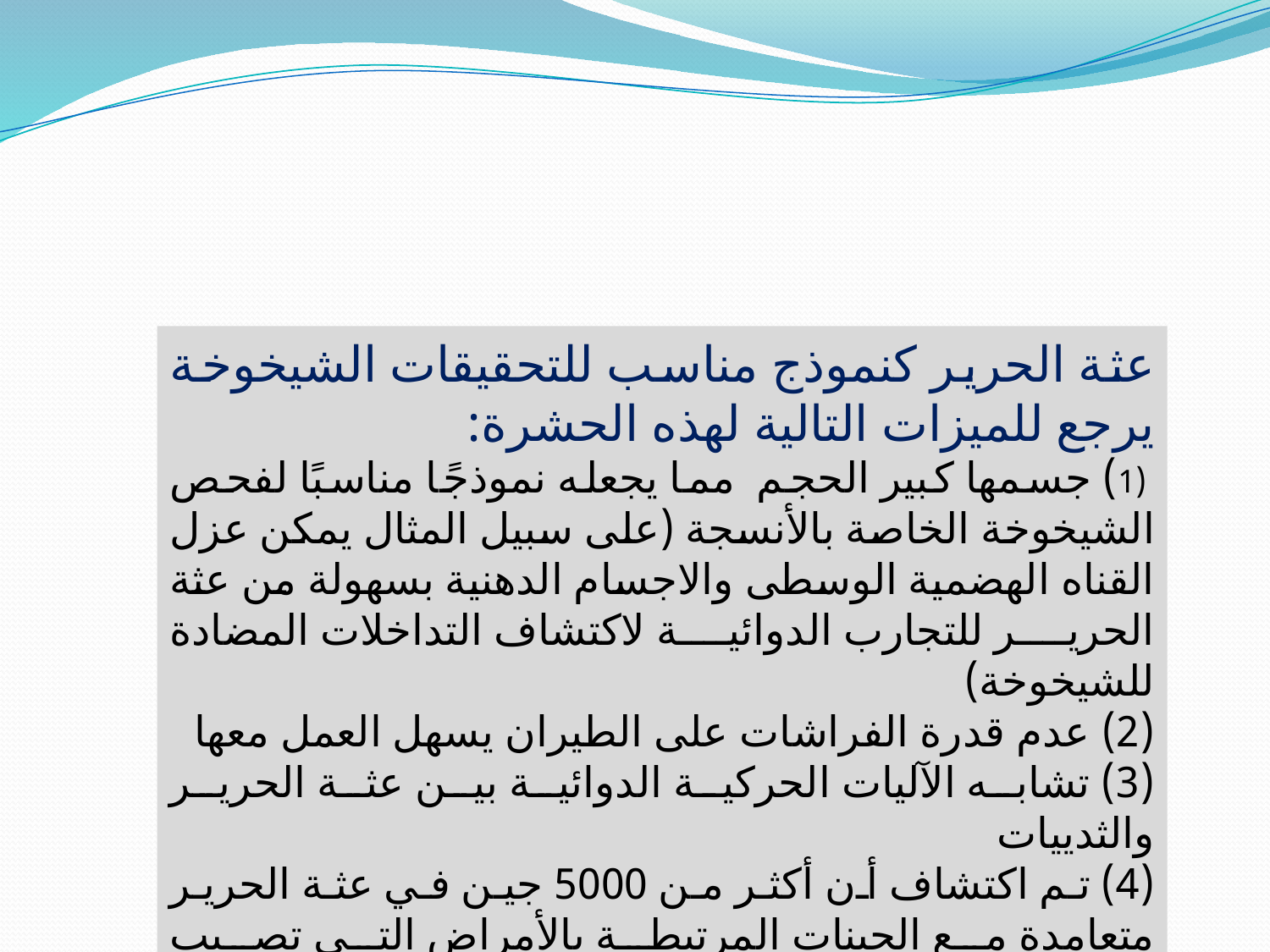

#

عثة الحرير كنموذج مناسب للتحقيقات الشيخوخة يرجع للميزات التالية لهذه الحشرة:
 (1) جسمها كبير الحجم  مما يجعله نموذجًا مناسبًا لفحص الشيخوخة الخاصة بالأنسجة (على سبيل المثال يمكن عزل القناه الهضمية الوسطى والاجسام الدهنية بسهولة من عثة الحرير للتجارب الدوائية لاكتشاف التداخلات المضادة للشيخوخة)
(2) عدم قدرة الفراشات على الطيران يسهل العمل معها
(3) تشابه الآليات الحركية الدوائية بين عثة الحرير والثدييات
(4) تم اكتشاف أن أكثر من 5000 جين في عثة الحرير متعامدة مع الجينات المرتبطة بالأمراض التي تصيب الإنسان والتي تتعلق بشكل أساسي بأمراض الهيكل العظمي والعصبي والنمو